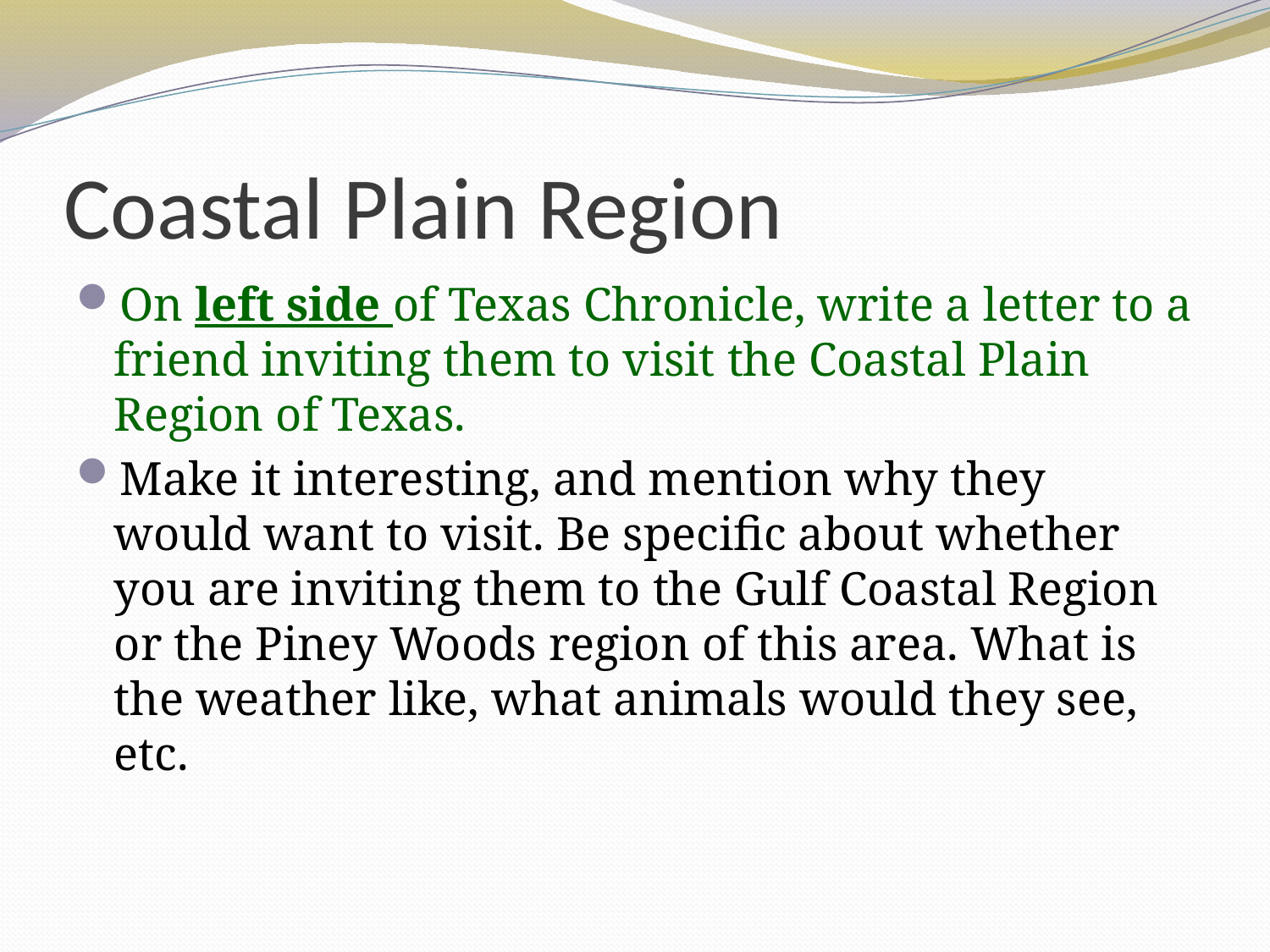

# Coastal Plain Region
On left side of Texas Chronicle, write a letter to a friend inviting them to visit the Coastal Plain Region of Texas.
Make it interesting, and mention why they would want to visit. Be specific about whether you are inviting them to the Gulf Coastal Region or the Piney Woods region of this area. What is the weather like, what animals would they see, etc.